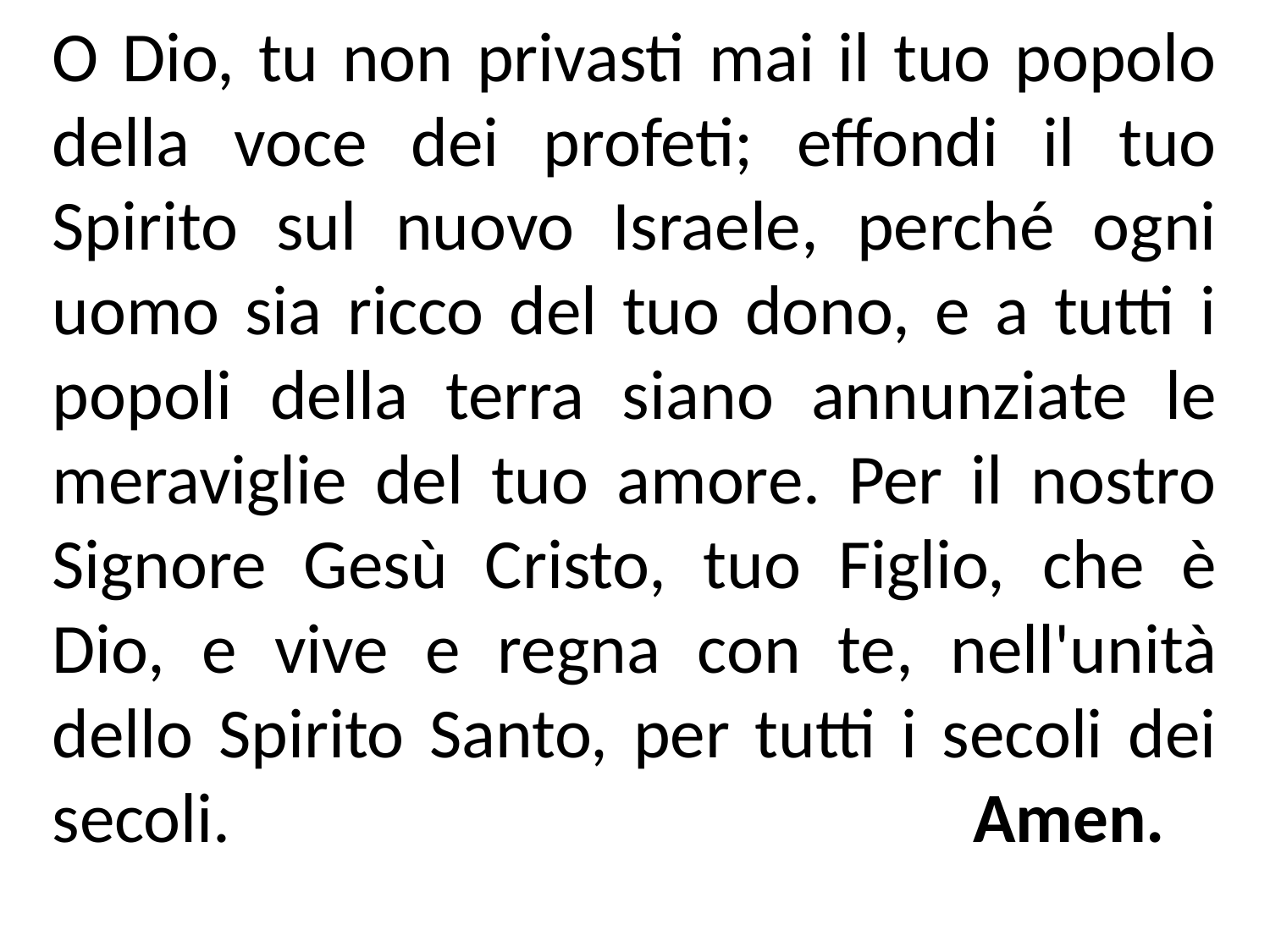

O Dio, tu non privasti mai il tuo popolo della voce dei profeti; effondi il tuo Spirito sul nuovo Israele, perché ogni uomo sia ricco del tuo dono, e a tutti i popoli della terra siano annunziate le meraviglie del tuo amore. Per il nostro Signore Gesù Cristo, tuo Figlio, che è Dio, e vive e regna con te, nell'unità dello Spirito Santo, per tutti i secoli dei secoli.			                          Amen.